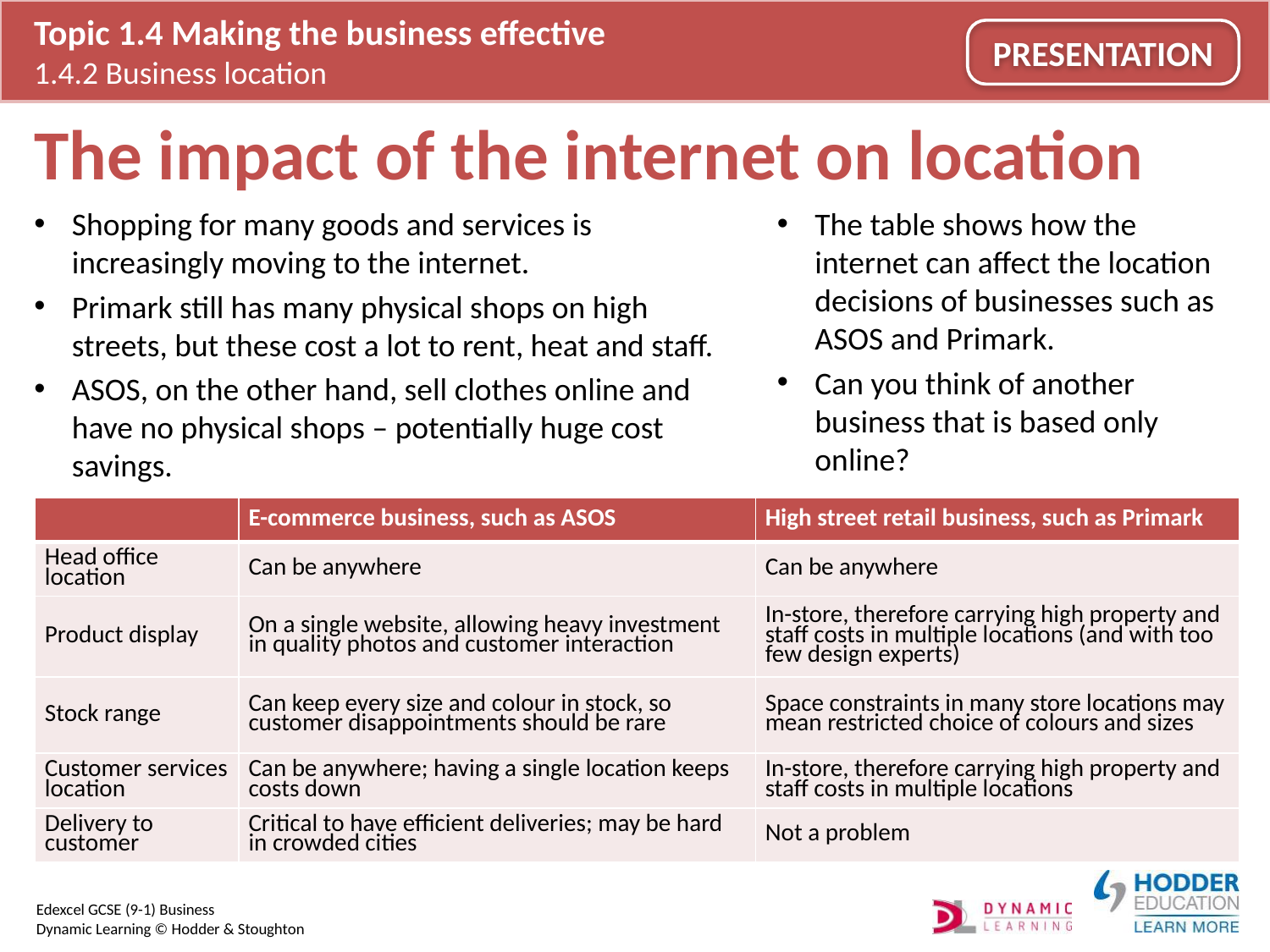

# The impact of the internet on location
Shopping for many goods and services is increasingly moving to the internet.
Primark still has many physical shops on high streets, but these cost a lot to rent, heat and staff.
ASOS, on the other hand, sell clothes online and have no physical shops – potentially huge cost savings.
The table shows how the internet can affect the location decisions of businesses such as ASOS and Primark.
Can you think of another business that is based only online?
|  | E-commerce business, such as ASOS | High street retail business, such as Primark |
| --- | --- | --- |
| Head office location | Can be anywhere | Can be anywhere |
| Product display | On a single website, allowing heavy investment in quality photos and customer interaction | In-store, therefore carrying high property and staff costs in multiple locations (and with too few design experts) |
| Stock range | Can keep every size and colour in stock, so customer disappointments should be rare | Space constraints in many store locations may mean restricted choice of colours and sizes |
| Customer services location | Can be anywhere; having a single location keeps costs down | In-store, therefore carrying high property and staff costs in multiple locations |
| Delivery to customer | Critical to have efficient deliveries; may be hard in crowded cities | Not a problem |